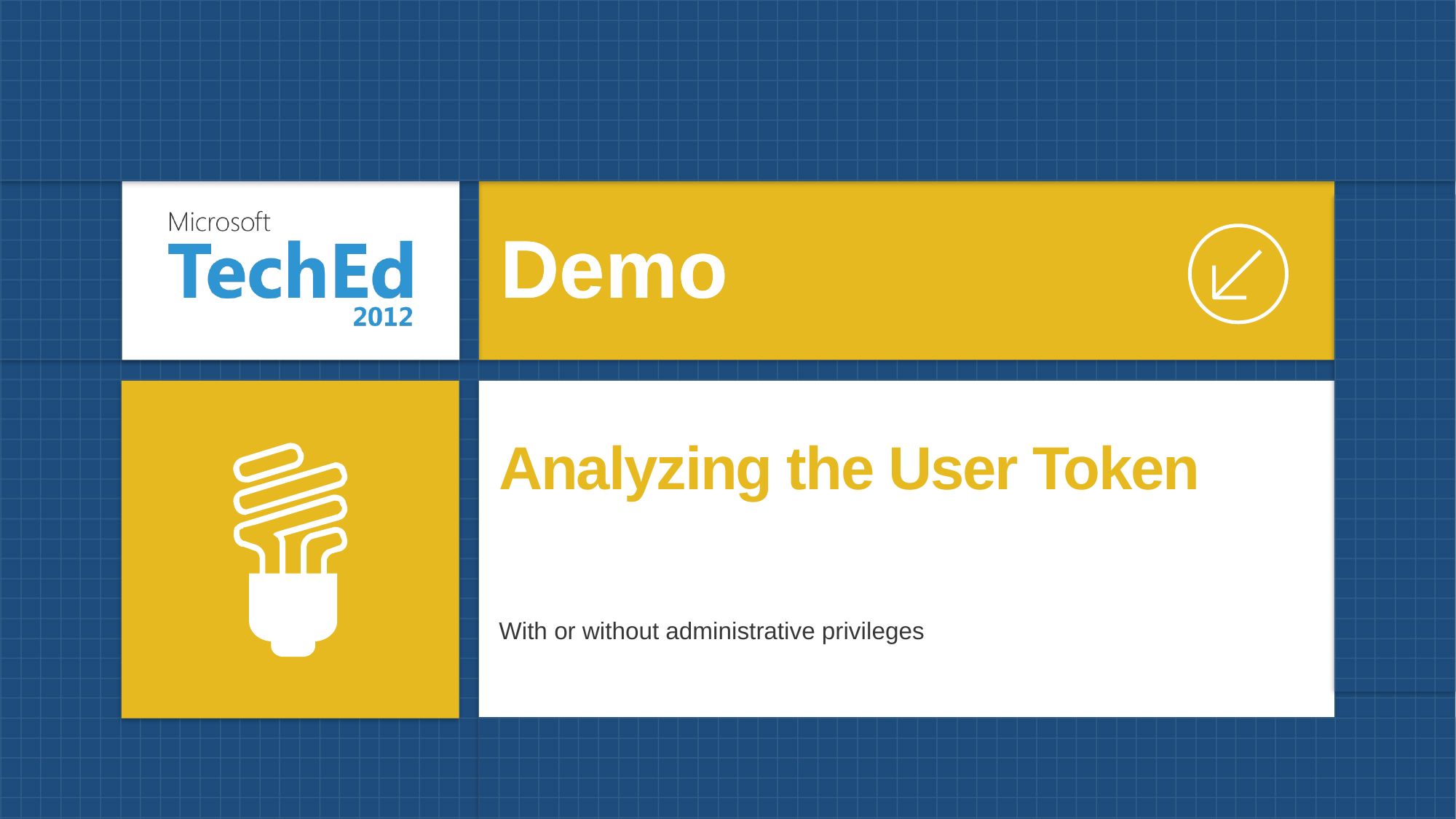

Demo
Demo
# Analyzing the User Token
With or without administrative privileges